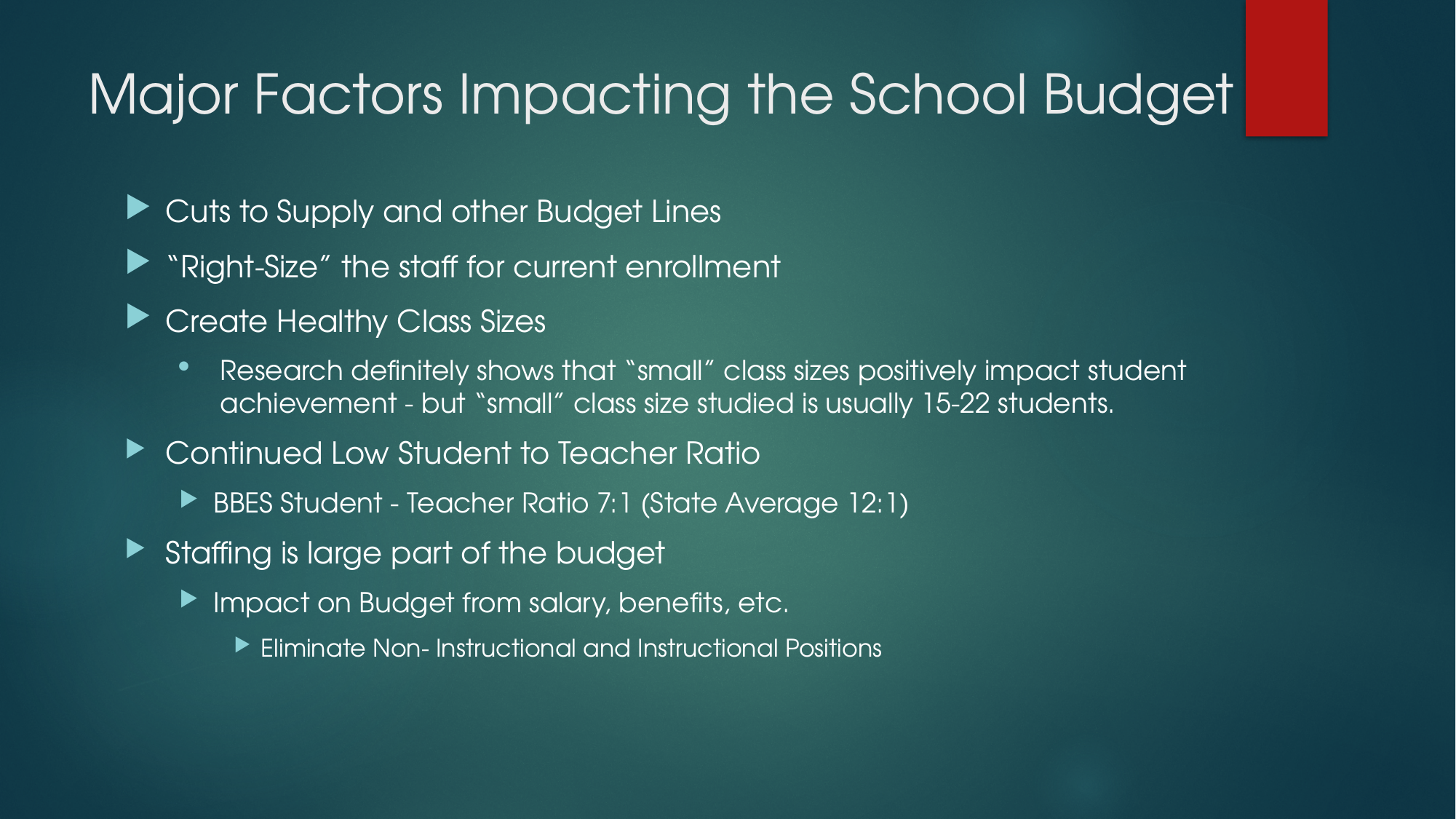

# Major Factors Impacting the School Budget
Cuts to Supply and other Budget Lines
“Right-Size” the staff for current enrollment
Create Healthy Class Sizes
Research definitely shows that “small” class sizes positively impact student achievement - but “small” class size studied is usually 15-22 students.
Continued Low Student to Teacher Ratio
BBES Student - Teacher Ratio 7:1 (State Average 12:1)
Staffing is large part of the budget
Impact on Budget from salary, benefits, etc.
Eliminate Non- Instructional and Instructional Positions